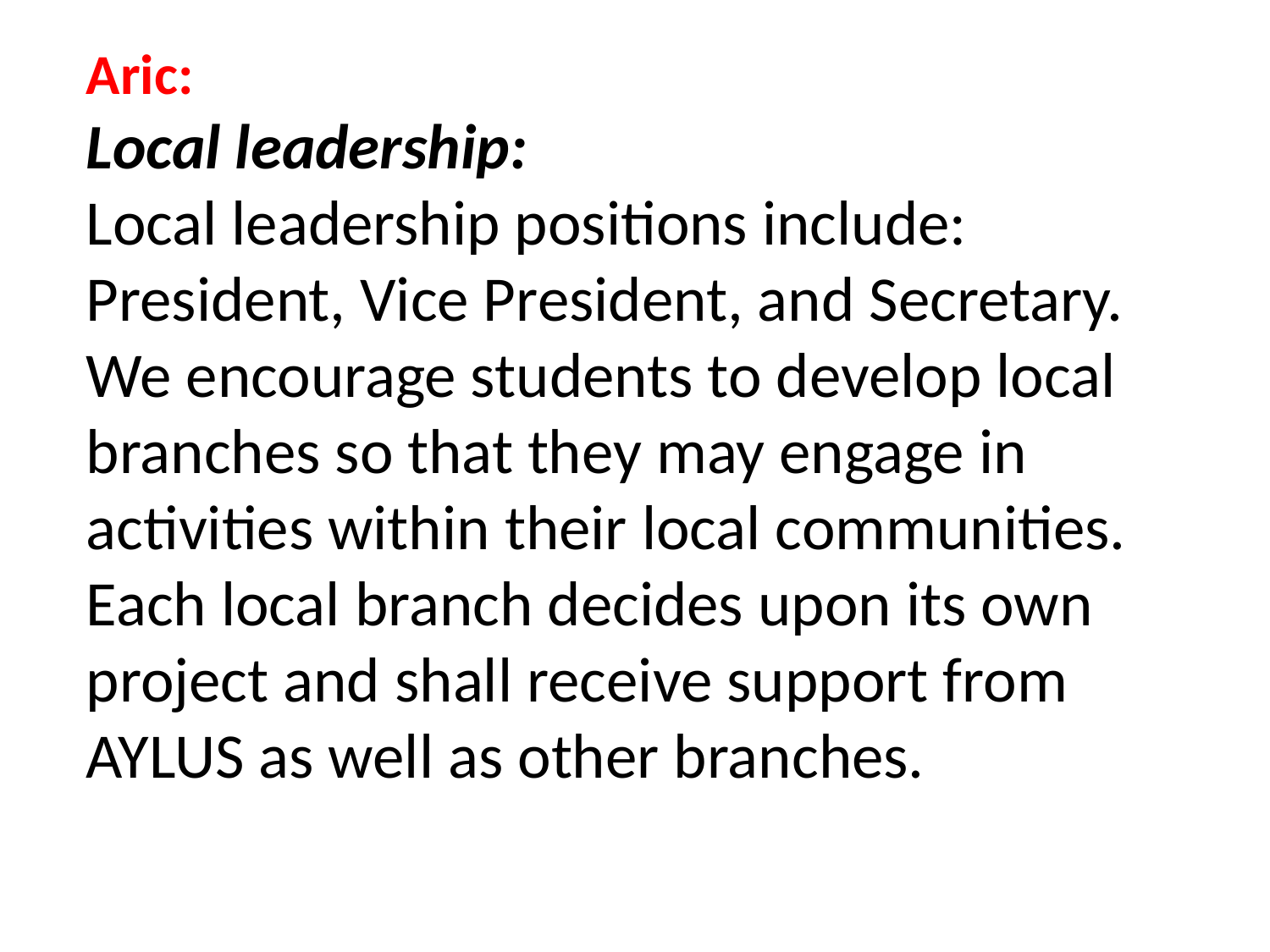

Aric:
Local leadership:
Local leadership positions include: President, Vice President, and Secretary.
We encourage students to develop local branches so that they may engage in activities within their local communities. Each local branch decides upon its own project and shall receive support from AYLUS as well as other branches.